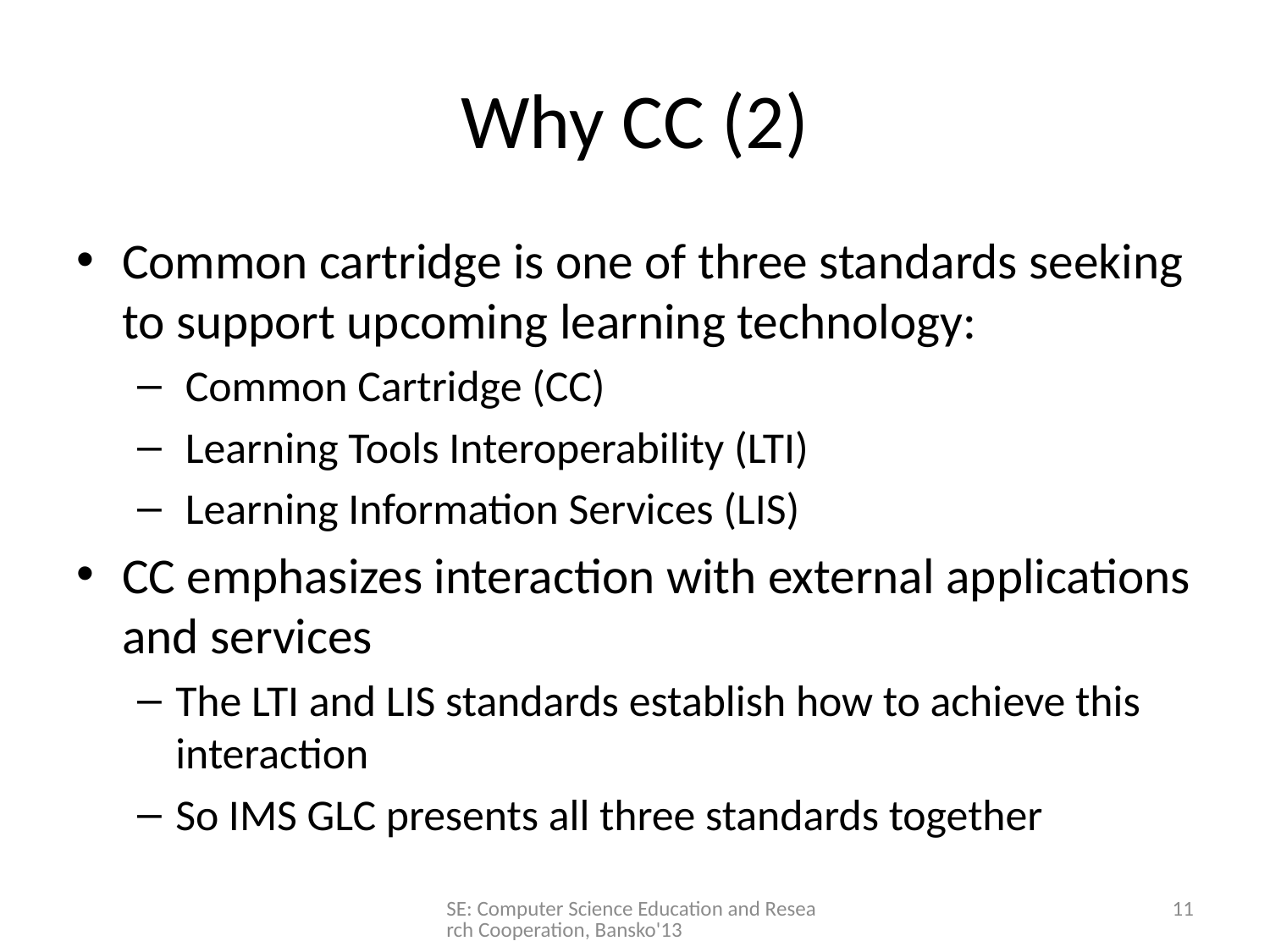

# Why CC (2)
Common cartridge is one of three standards seeking to support upcoming learning technology:
 Common Cartridge (CC)
 Learning Tools Interoperability (LTI)
 Learning Information Services (LIS)
CC emphasizes interaction with external applications and services
The LTI and LIS standards establish how to achieve this interaction
So IMS GLC presents all three standards together
SE: Computer Science Education and Research Cooperation, Bansko'13
11